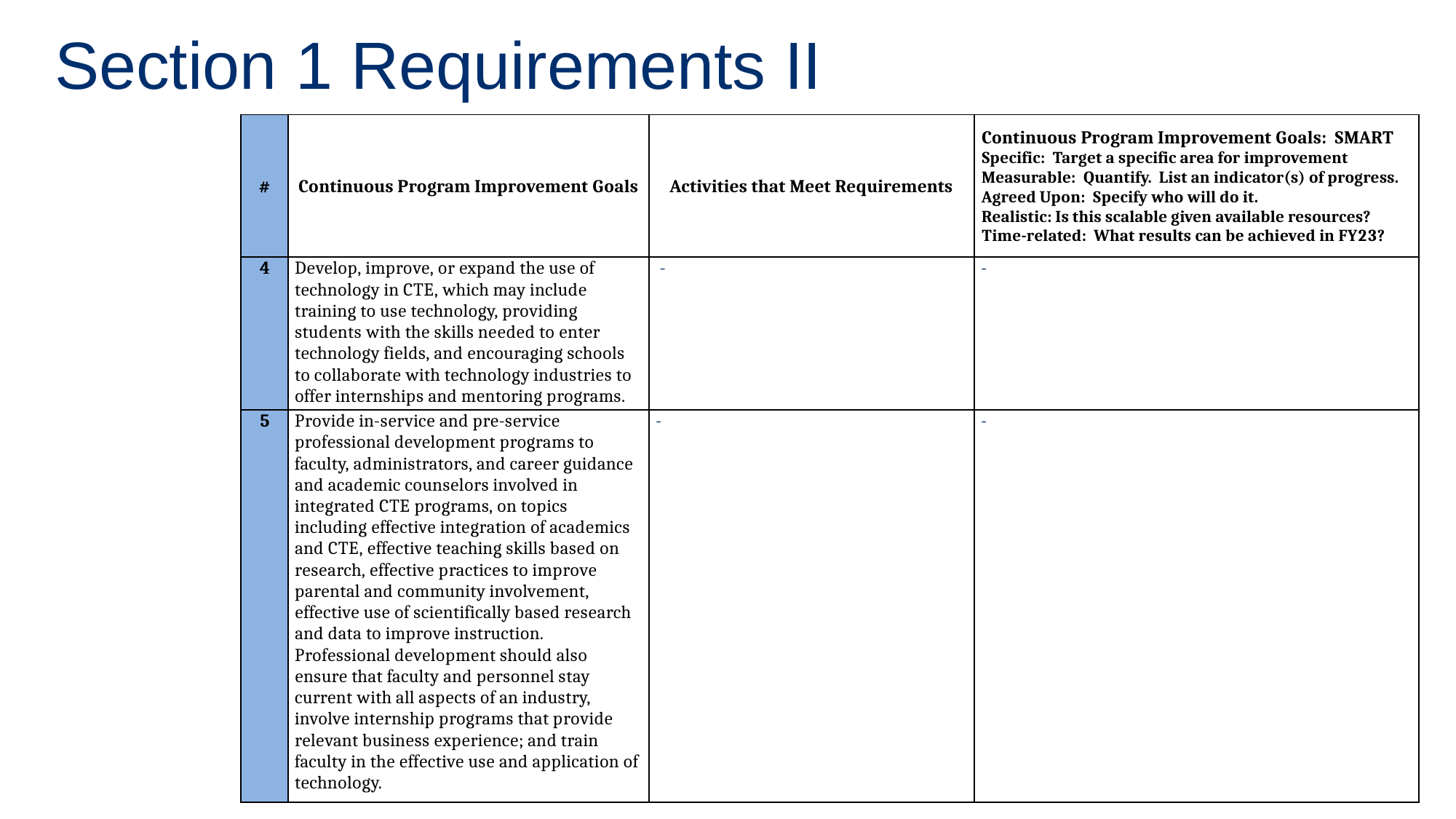

Section 1 Requirements II
| # | Continuous Program Improvement Goals | Activities that Meet Requirements | Continuous Program Improvement Goals: SMART Specific: Target a specific area for improvement Measurable: Quantify. List an indicator(s) of progress. Agreed Upon: Specify who will do it. Realistic: Is this scalable given available resources? Time-related: What results can be achieved in FY23? |
| --- | --- | --- | --- |
| 4 | Develop, improve, or expand the use of technology in CTE, which may include training to use technology, providing students with the skills needed to enter technology fields, and encouraging schools to collaborate with technology industries to offer internships and mentoring programs. | - | - |
| 5 | Provide in-service and pre-service professional development programs to faculty, administrators, and career guidance and academic counselors involved in integrated CTE programs, on topics including effective integration of academics and CTE, effective teaching skills based on research, effective practices to improve parental and community involvement, effective use of scientifically based research and data to improve instruction. Professional development should also ensure that faculty and personnel stay current with all aspects of an industry, involve internship programs that provide relevant business experience; and train faculty in the effective use and application of technology. | - | - |